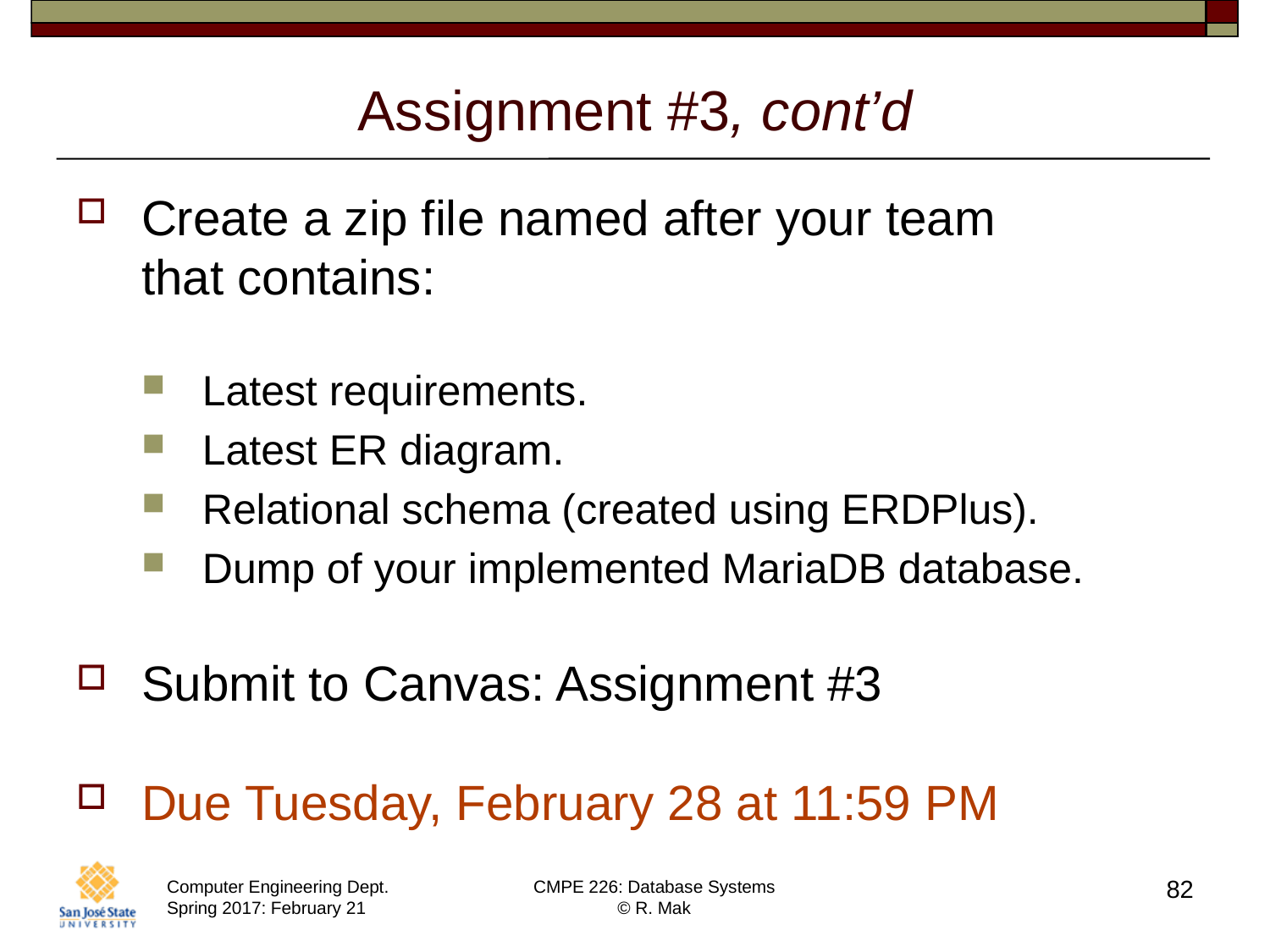

# Assignment #3, cont’d
Create a zip file named after your team
that contains:

Latest requirements.
Latest ER diagram.
Relational schema (created using ERDPlus).
Dump of your implemented MariaDB database.

Submit to Canvas: Assignment #3

Due Tuesday, February 28 at 11:59 PM
82